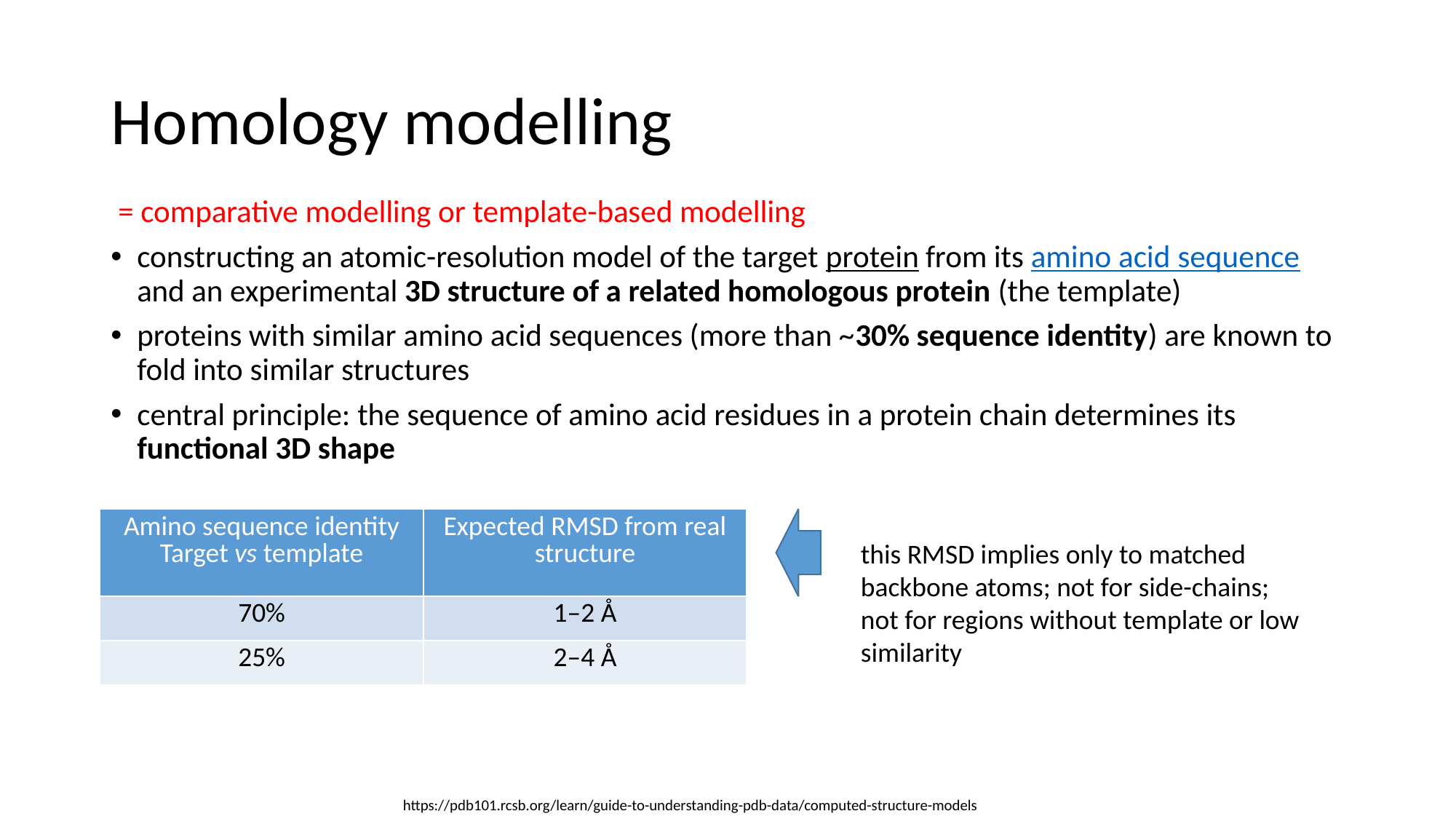

# Homology modelling
 = comparative modelling or template-based modelling
constructing an atomic-resolution model of the target protein from its amino acid sequence and an experimental 3D structure of a related homologous protein (the template)
proteins with similar amino acid sequences (more than ~30% sequence identity) are known to fold into similar structures
central principle: the sequence of amino acid residues in a protein chain determines its functional 3D shape

| Amino sequence identity Target vs template | Expected RMSD from real structure |
| --- | --- |
| 70% | 1–2 Å |
| 25% | 2–4 Å |

this RMSD implies only to matched backbone atoms; not for side-chains; not for regions without template or low similarity
https://pdb101.rcsb.org/learn/guide-to-understanding-pdb-data/computed-structure-models